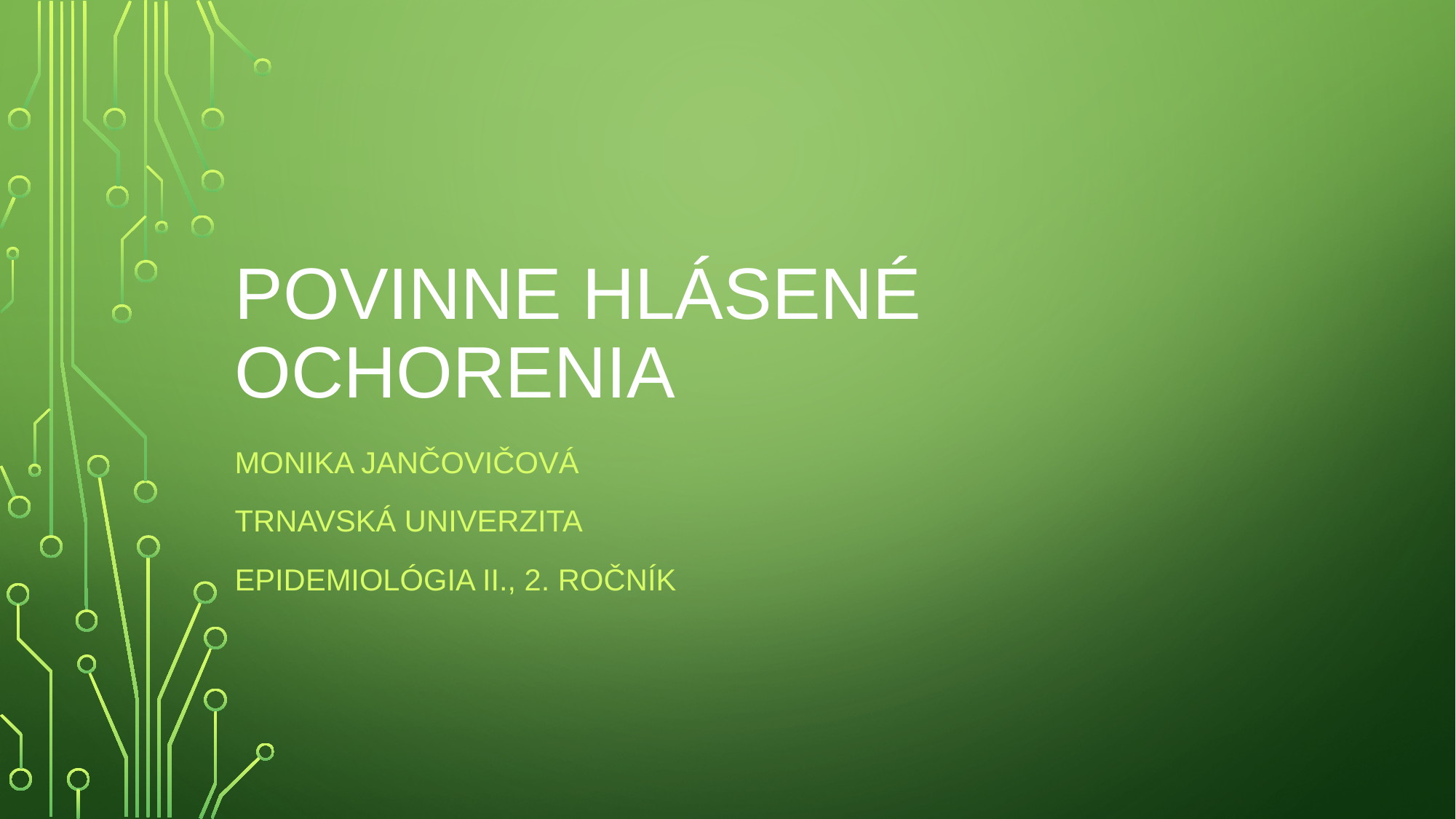

# Povinne hlÁsenÉ ochorenia
Monika JanČovičová
Trnavská univerzita
Epidemiológia ii., 2. ročník